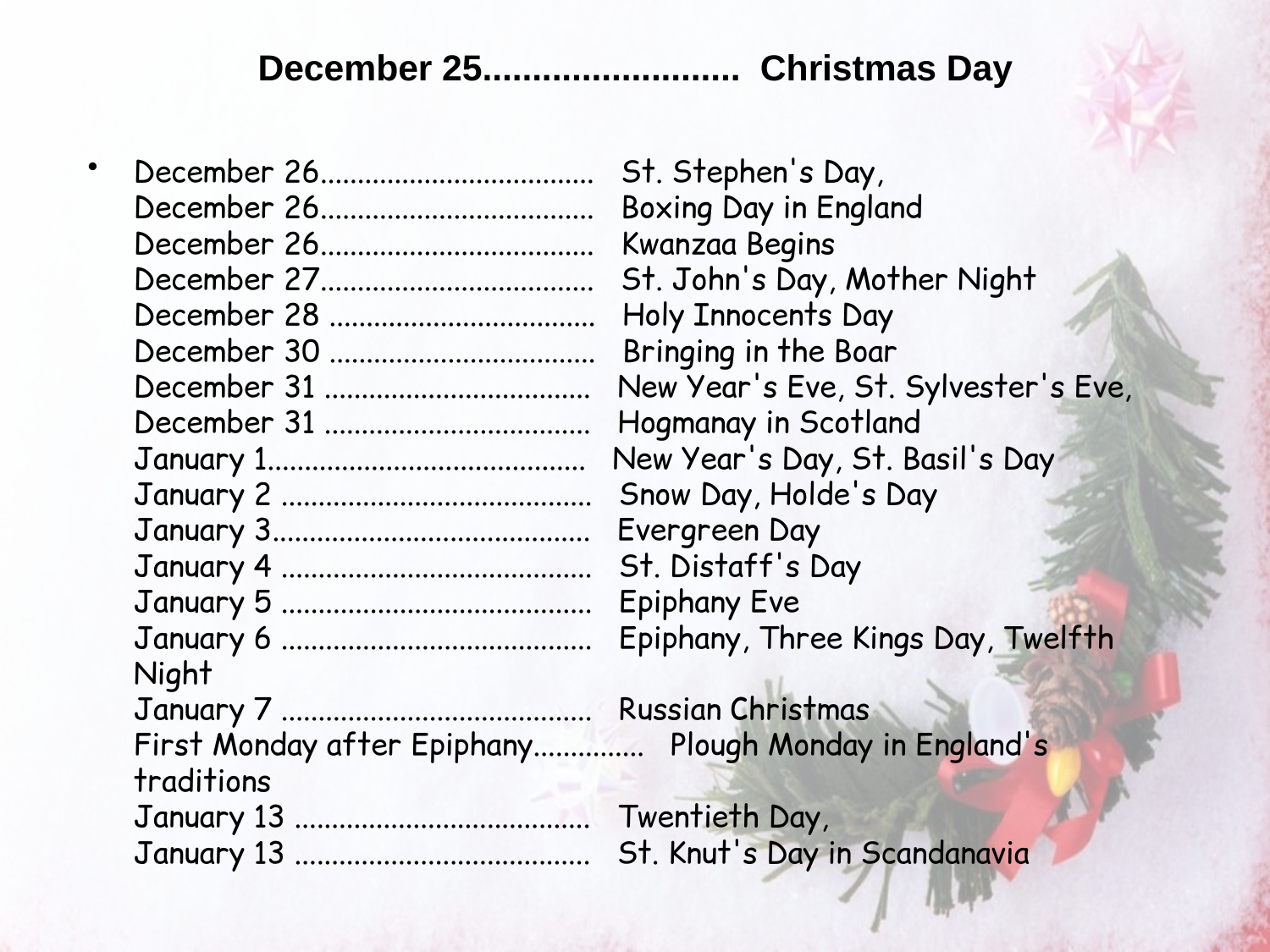

# December 25..........................  Christmas Day
December 26.....................................   St. Stephen's Day,
December 26.....................................   Boxing Day in England
December 26.....................................   Kwanzaa Begins
December 27.....................................   St. John's Day, Mother Night
December 28 ....................................   Holy Innocents Day
December 30 ....................................   Bringing in the Boar
December 31 ....................................   New Year's Eve, St. Sylvester's Eve,
December 31 ....................................   Hogmanay in Scotland
January 1...........................................   New Year's Day, St. Basil's Day
January 2 ..........................................   Snow Day, Holde's Day
January 3...........................................   Evergreen Day
January 4 ..........................................   St. Distaff's Day
January 5 ..........................................   Epiphany Eve
January 6 ..........................................   Epiphany, Three Kings Day, Twelfth Night
January 7 ..........................................   Russian Christmas
First Monday after Epiphany...............   Plough Monday in England's traditions
January 13 ........................................   Twentieth Day,
January 13 ........................................   St. Knut's Day in Scandanavia